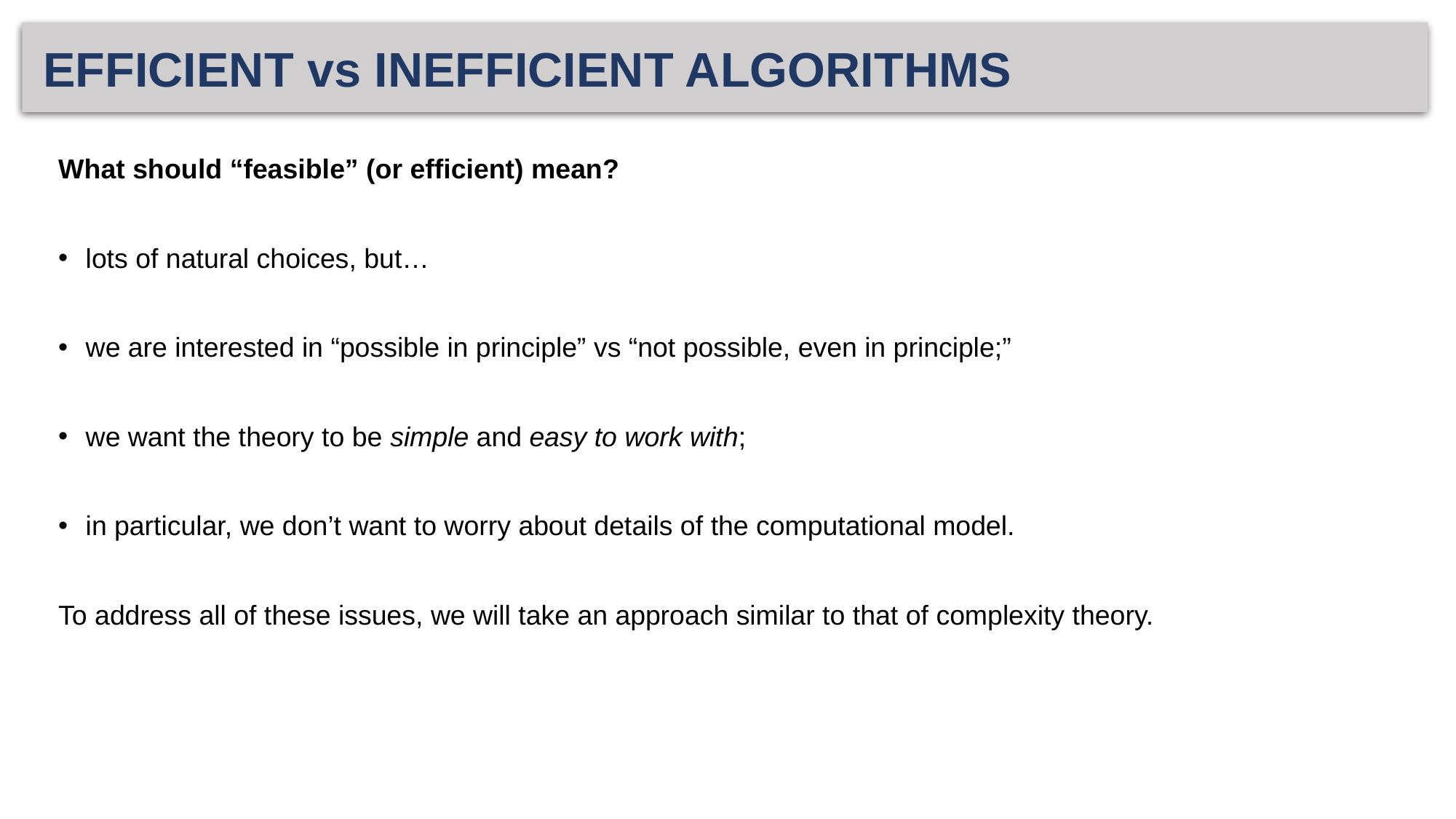

# EFFICIENT vs INEFFICIENT ALGORITHMS
What should “feasible” (or efficient) mean?

lots of natural choices, but…

we are interested in “possible in principle” vs “not possible, even in principle;”

we want the theory to be simple and easy to work with;

in particular, we don’t want to worry about details of the computational model.

To address all of these issues, we will take an approach similar to that of complexity theory.